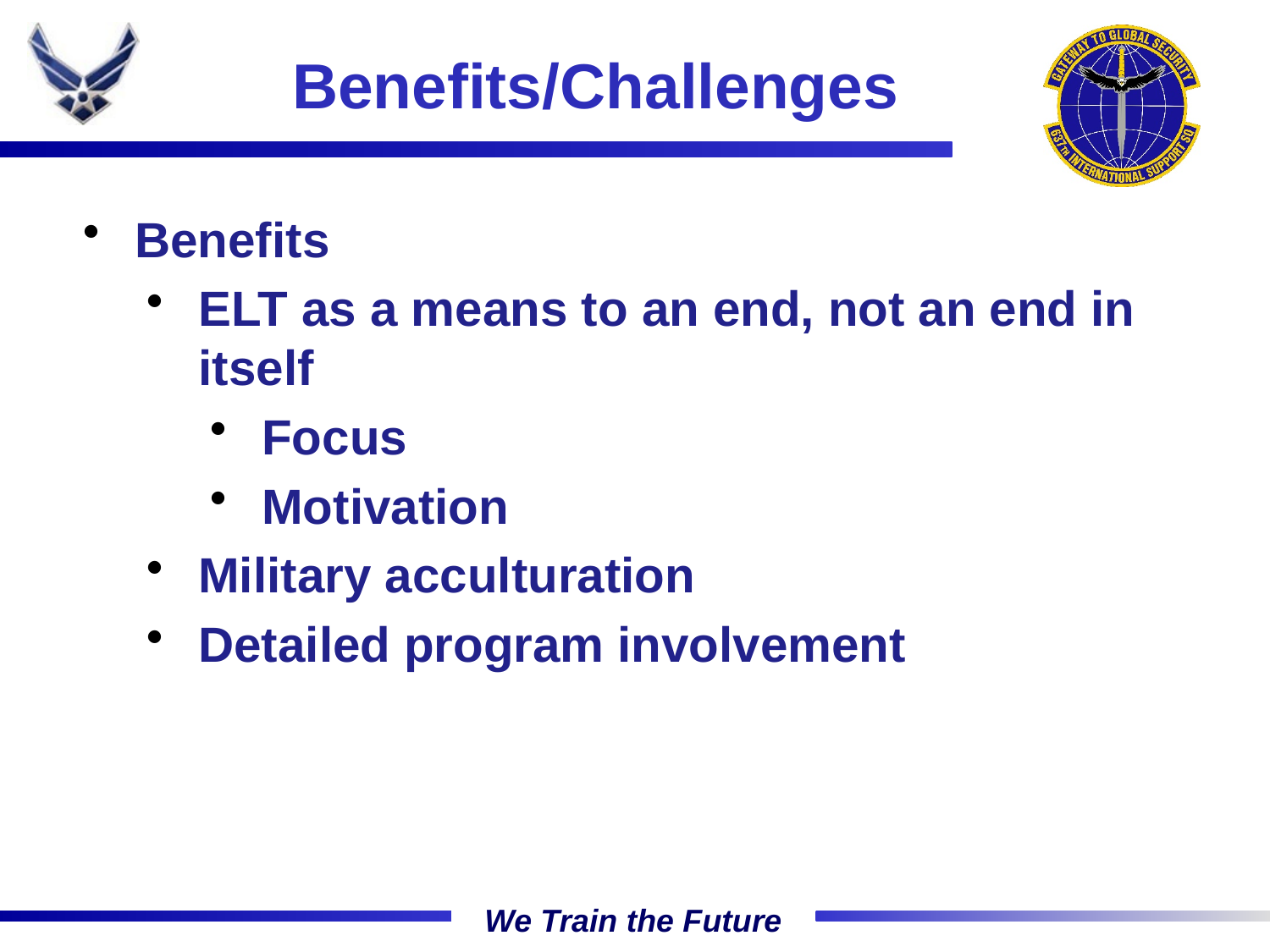

# Benefits/Challenges
Benefits
ELT as a means to an end, not an end in itself
Focus
Motivation
Military acculturation
Detailed program involvement